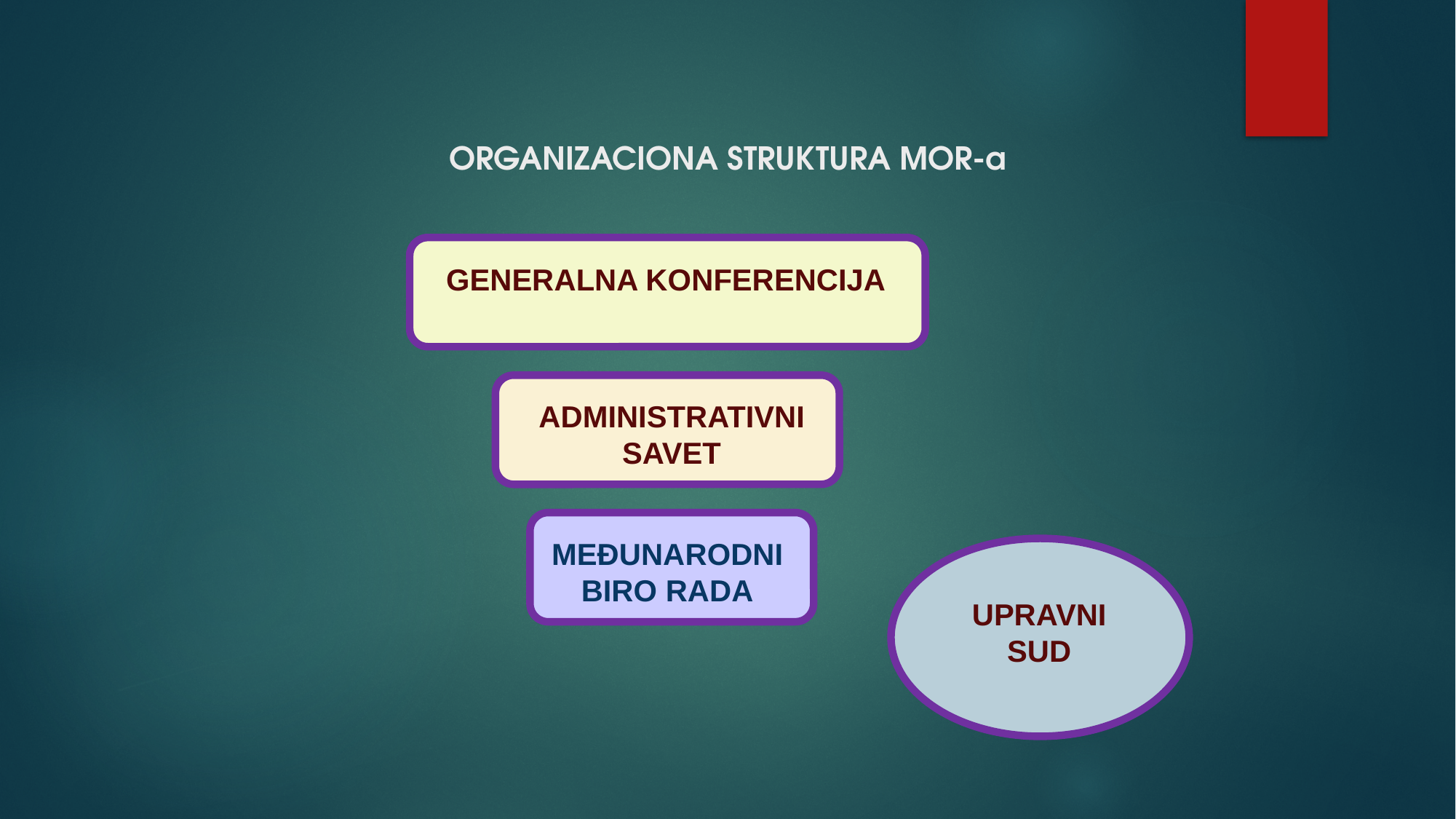

# ORGANIZACIONA STRUKTURA MOR-a

GENERALNA KONFERENCIJA

ADMINISTRATIVNI SAVET

MEĐUNARODNI BIRO RADA

UPRAVNI SUD